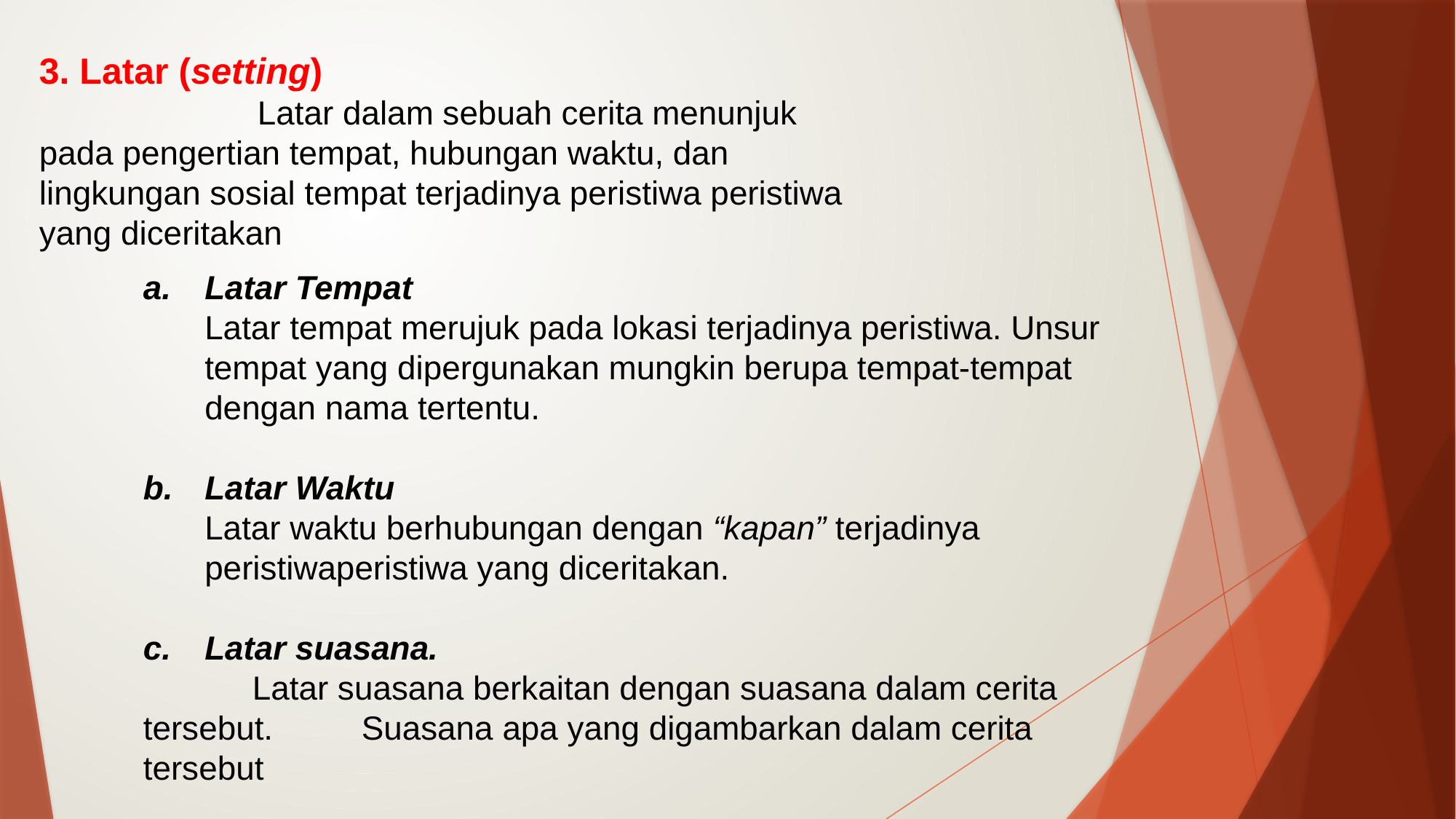

3. Latar (setting)
		Latar dalam sebuah cerita menunjuk pada pengertian tempat, hubungan waktu, dan lingkungan sosial tempat terjadinya peristiwa peristiwa yang diceritakan
Latar Tempat
Latar tempat merujuk pada lokasi terjadinya peristiwa. Unsur tempat yang dipergunakan mungkin berupa tempat-tempat dengan nama tertentu.

Latar Waktu
Latar waktu berhubungan dengan “kapan” terjadinya peristiwaperistiwa yang diceritakan.

Latar suasana.
	Latar suasana berkaitan dengan suasana dalam cerita tersebut. 	Suasana apa yang digambarkan dalam cerita tersebut